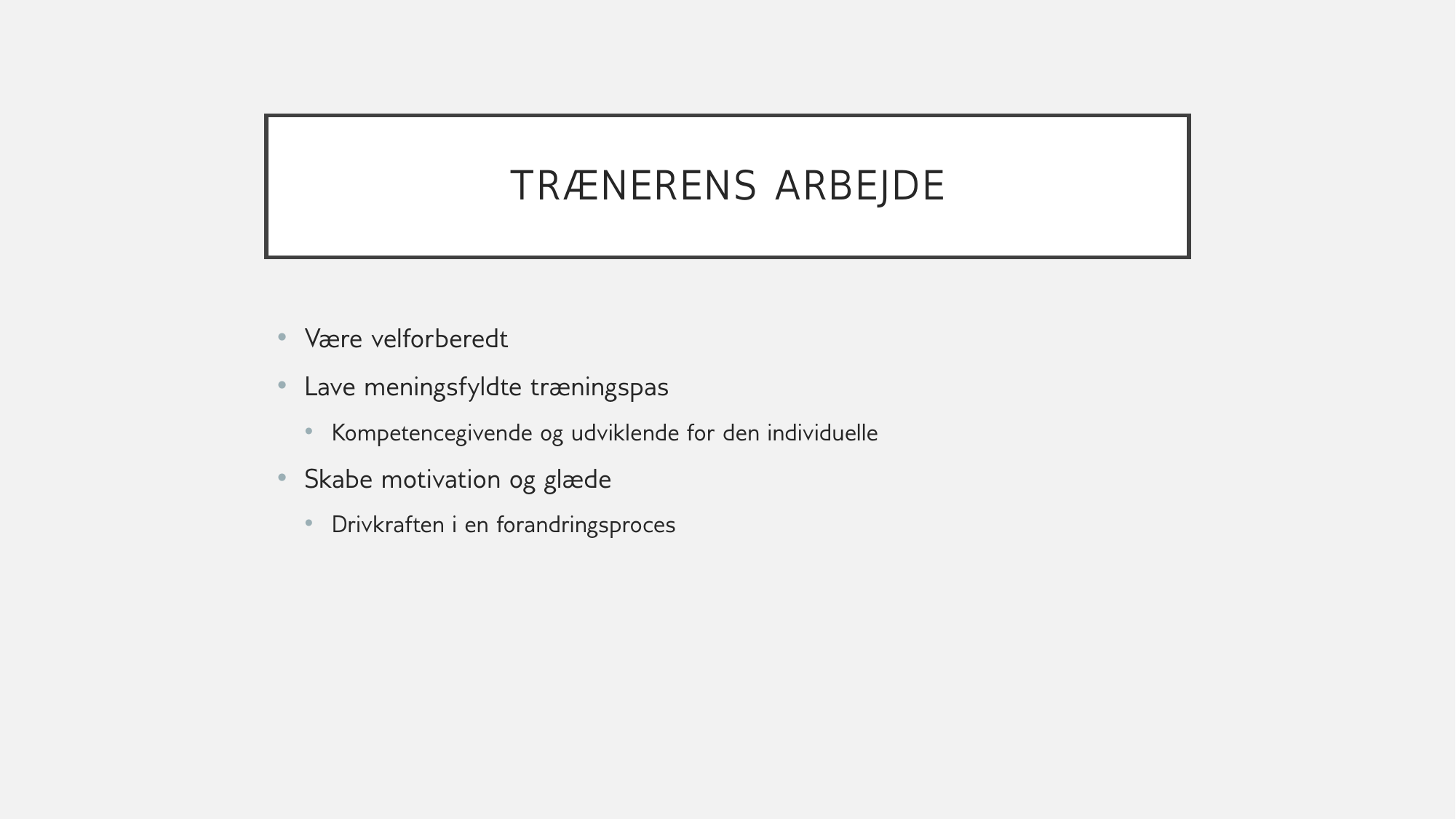

# Trænerens arbejde
Være velforberedt
Lave meningsfyldte træningspas
Kompetencegivende og udviklende for den individuelle
Skabe motivation og glæde
Drivkraften i en forandringsproces